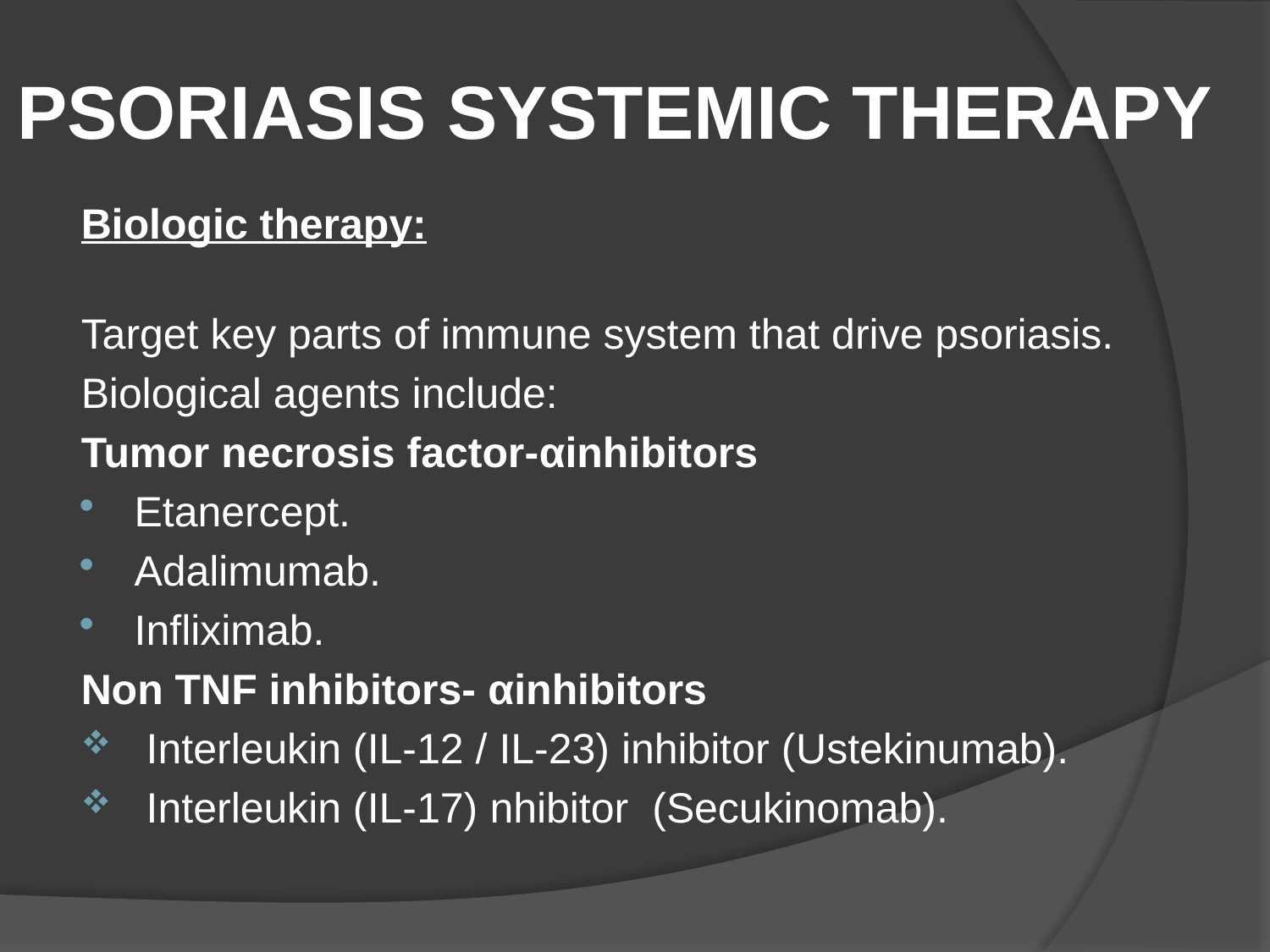

# PSORIASIS SYSTEMIC THERAPY
Biologic therapy:
Target key parts of immune system that drive psoriasis.
Biological agents include:
Tumor necrosis factor-αinhibitors
Etanercept.
Adalimumab.
Infliximab.
Non TNF inhibitors- αinhibitors
 Interleukin (IL-12 / IL-23) inhibitor (Ustekinumab).
 Interleukin (IL-17) nhibitor  (Secukinomab).